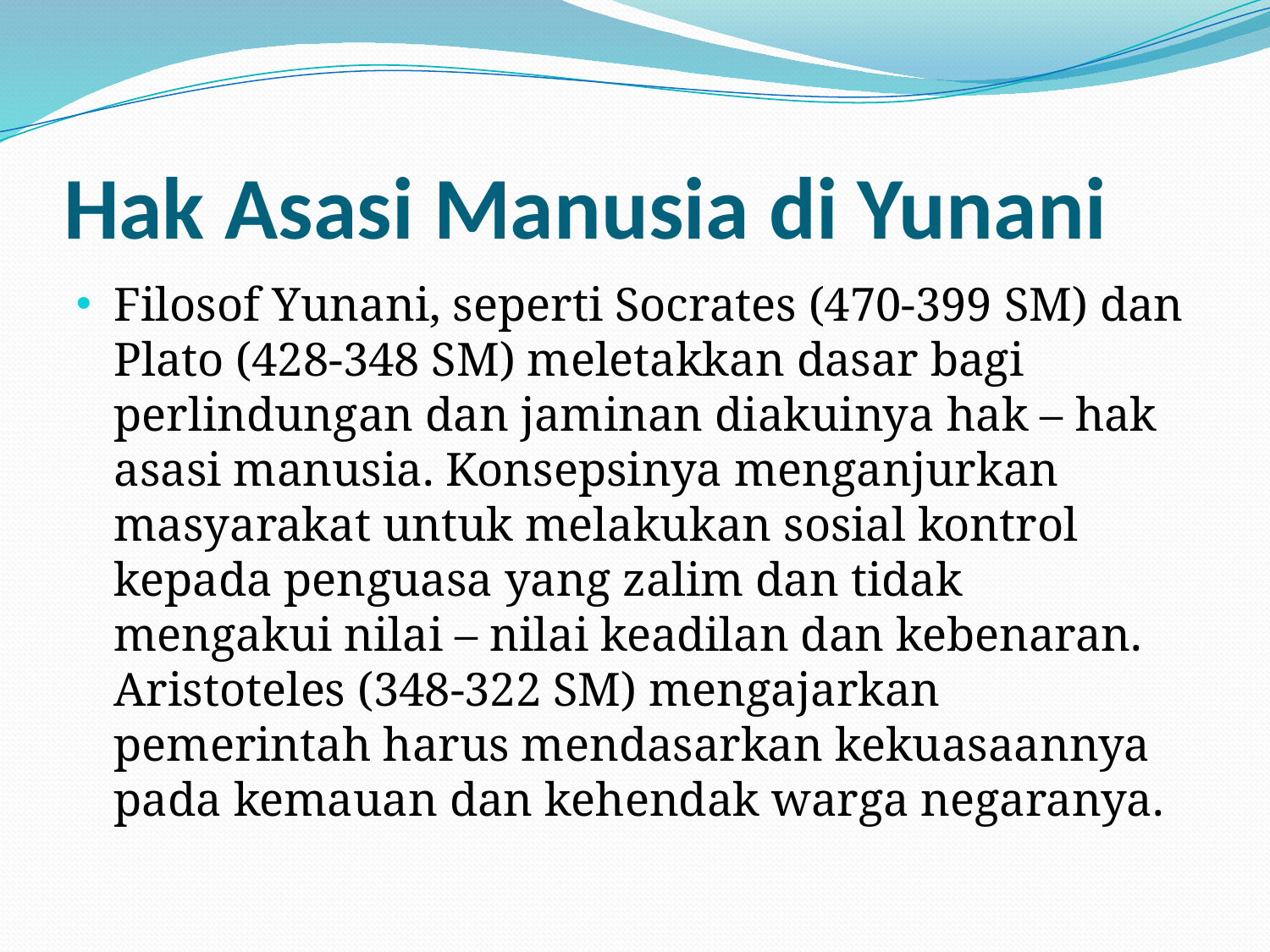

# Hak Asasi Manusia di Yunani
Filosof Yunani, seperti Socrates (470-399 SM) dan Plato (428-348 SM) meletakkan dasar bagi perlindungan dan jaminan diakuinya hak – hak asasi manusia. Konsepsinya menganjurkan masyarakat untuk melakukan sosial kontrol kepada penguasa yang zalim dan tidak mengakui nilai – nilai keadilan dan kebenaran. Aristoteles (348-322 SM) mengajarkan pemerintah harus mendasarkan kekuasaannya pada kemauan dan kehendak warga negaranya.